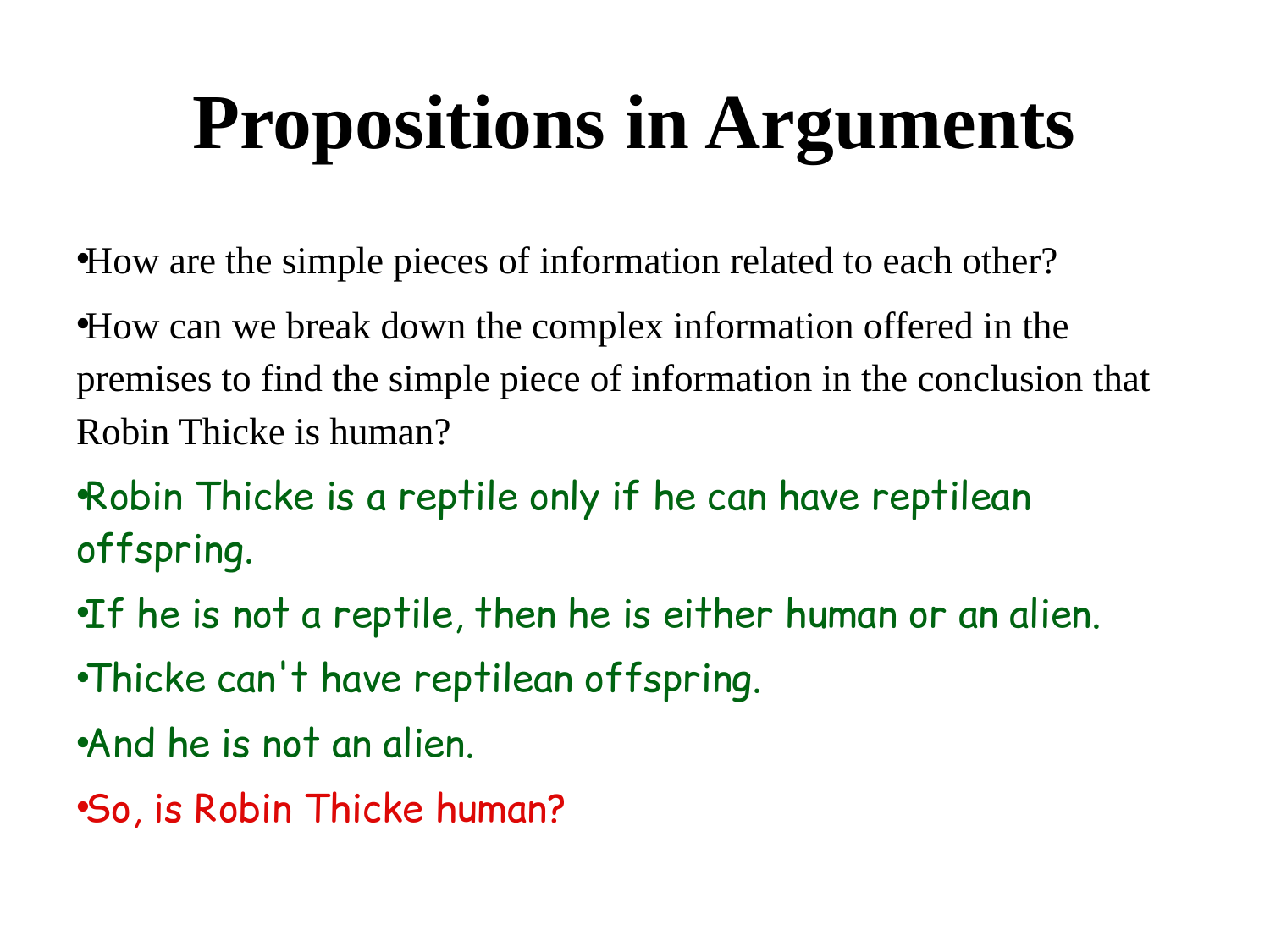

# Propositions in Arguments
How are the simple pieces of information related to each other?
How can we break down the complex information offered in the premises to find the simple piece of information in the conclusion that Robin Thicke is human?
Robin Thicke is a reptile only if he can have reptilean offspring.
If he is not a reptile, then he is either human or an alien.
Thicke can't have reptilean offspring.
And he is not an alien.
So, is Robin Thicke human?